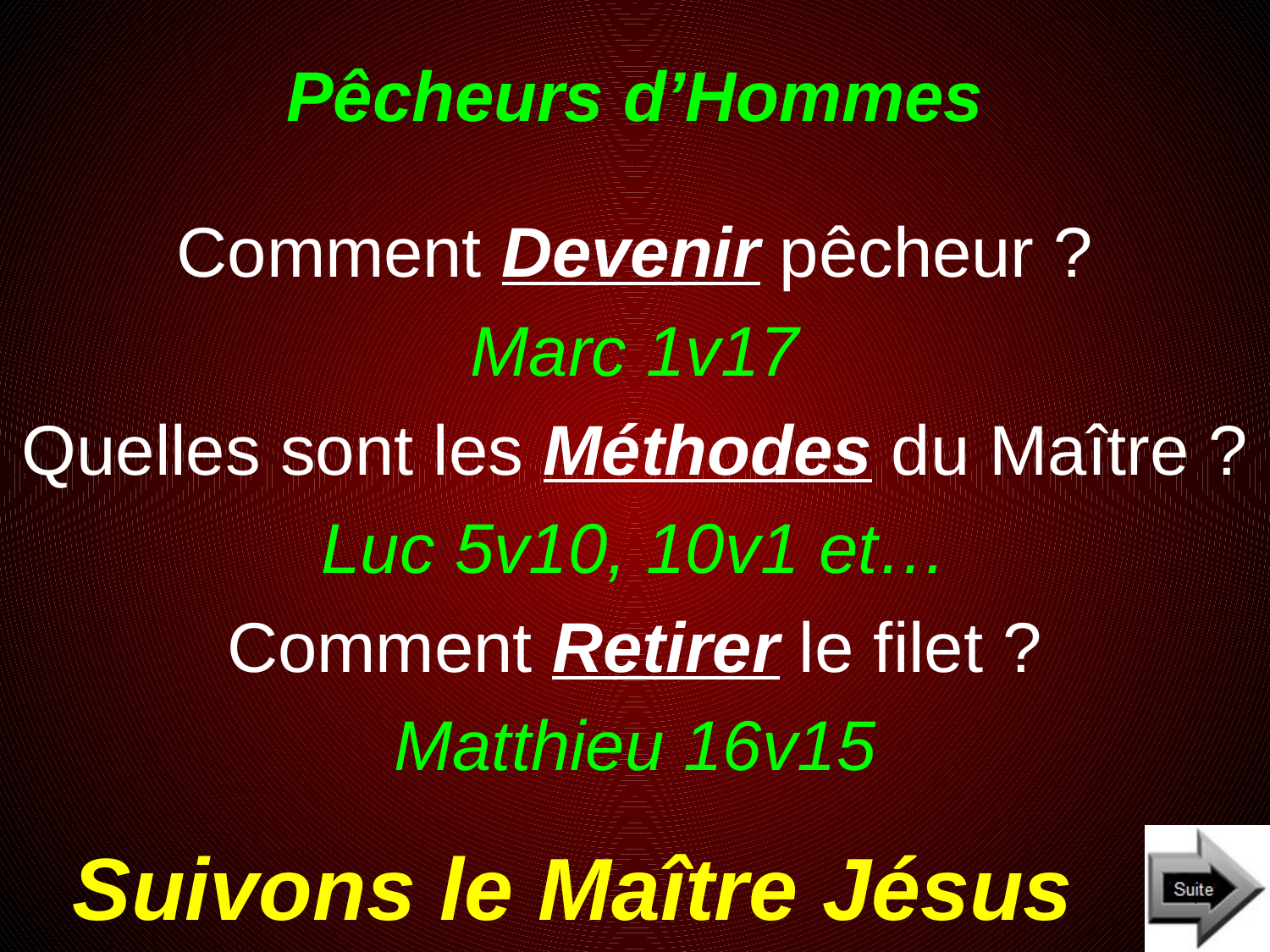

# Pêcheurs d’Hommes
Comment Devenir pêcheur ?
Marc 1v17
Quelles sont les Méthodes du Maître ?
Luc 5v10, 10v1 et…
Comment Retirer le filet ?
Matthieu 16v15
Suivons le Maître Jésus